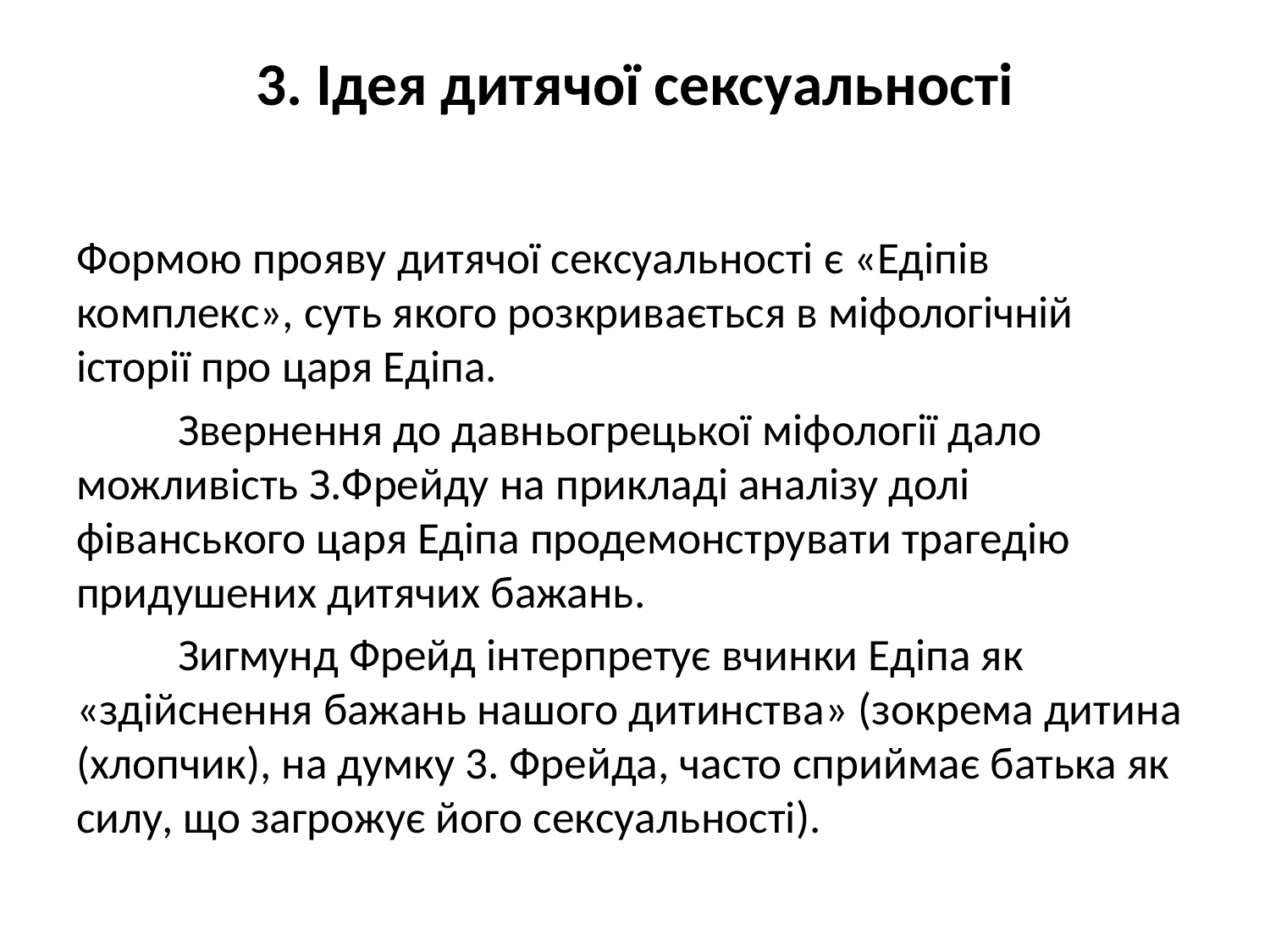

# 3. Ідея дитячої сексуальності
Формою прояву дитячої сексуальності є «Едіпів комплекс», суть якого розкривається в міфологічній історії про царя Едіпа.
	Звернення до давньогрецької міфології дало можливість З.Фрейду на прикладі аналізу долі фіванського царя Едіпа продемонструвати трагедію придушених дитячих бажань.
	Зигмунд Фрейд інтерпретує вчинки Едіпа як «здійснення бажань нашого дитинства» (зокрема дитина (хлопчик), на думку 3. Фрейда, часто сприймає батька як силу, що загрожує його сексуальності).